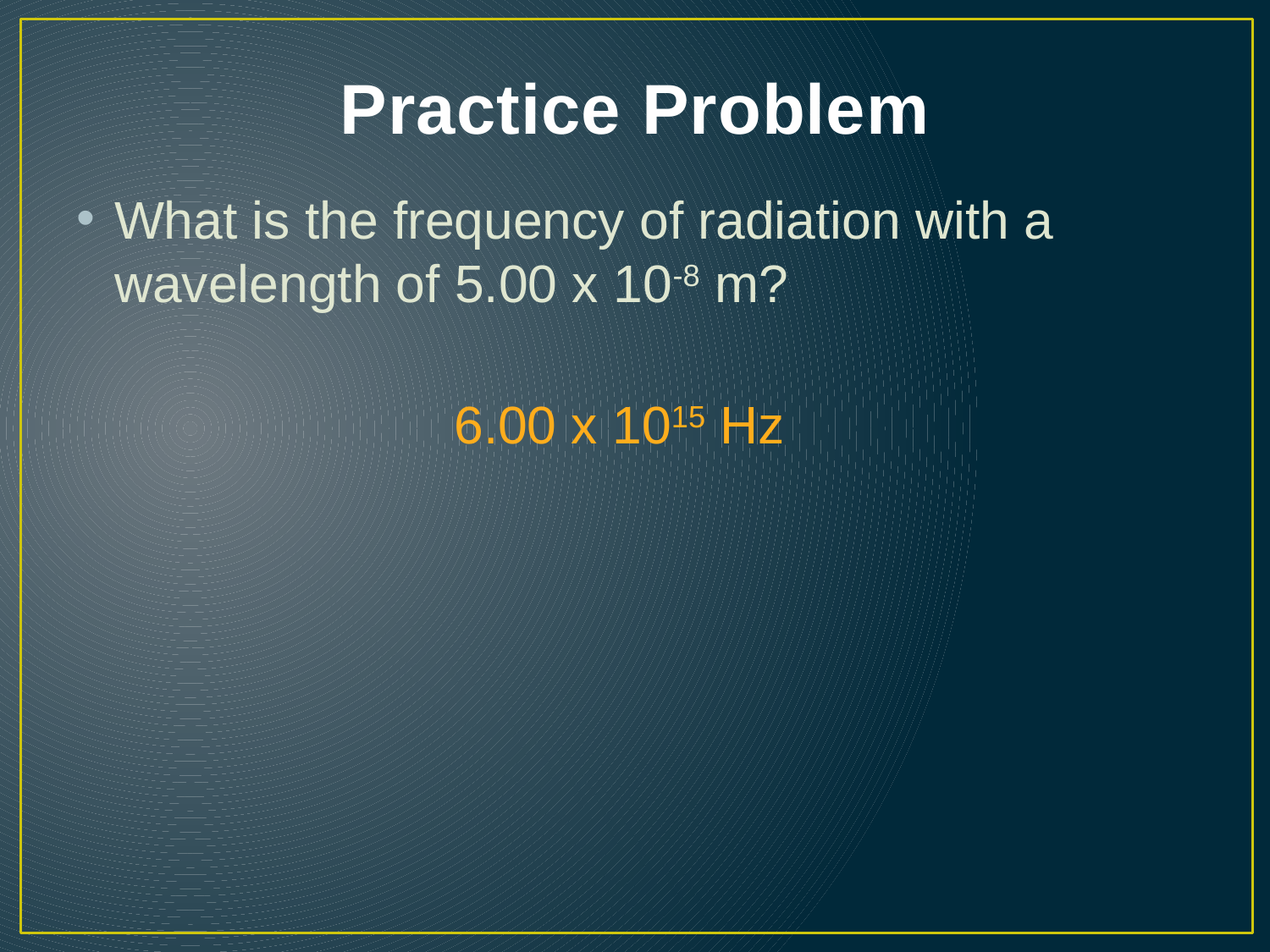

# Practice Problem
What is the frequency of radiation with a wavelength of 5.00 x 10-8 m?
6.00 x 1015 Hz